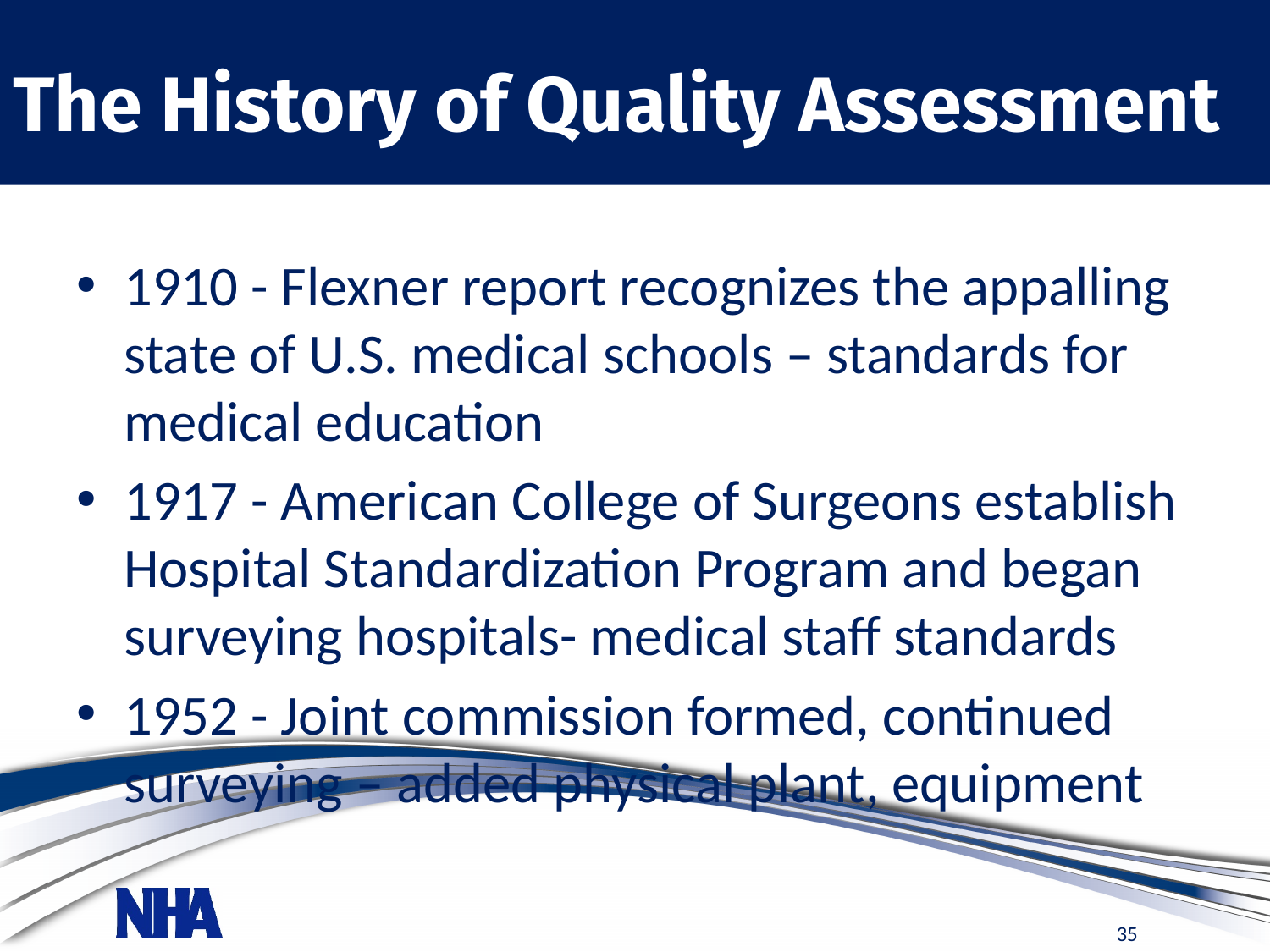

# The History of Quality Assessment

1910 - Flexner report recognizes the appalling state of U.S. medical schools – standards for medical education
1917 - American College of Surgeons establish Hospital Standardization Program and began surveying hospitals- medical staff standards
1952 - Joint commission formed, continued surveying – added physical plant, equipment